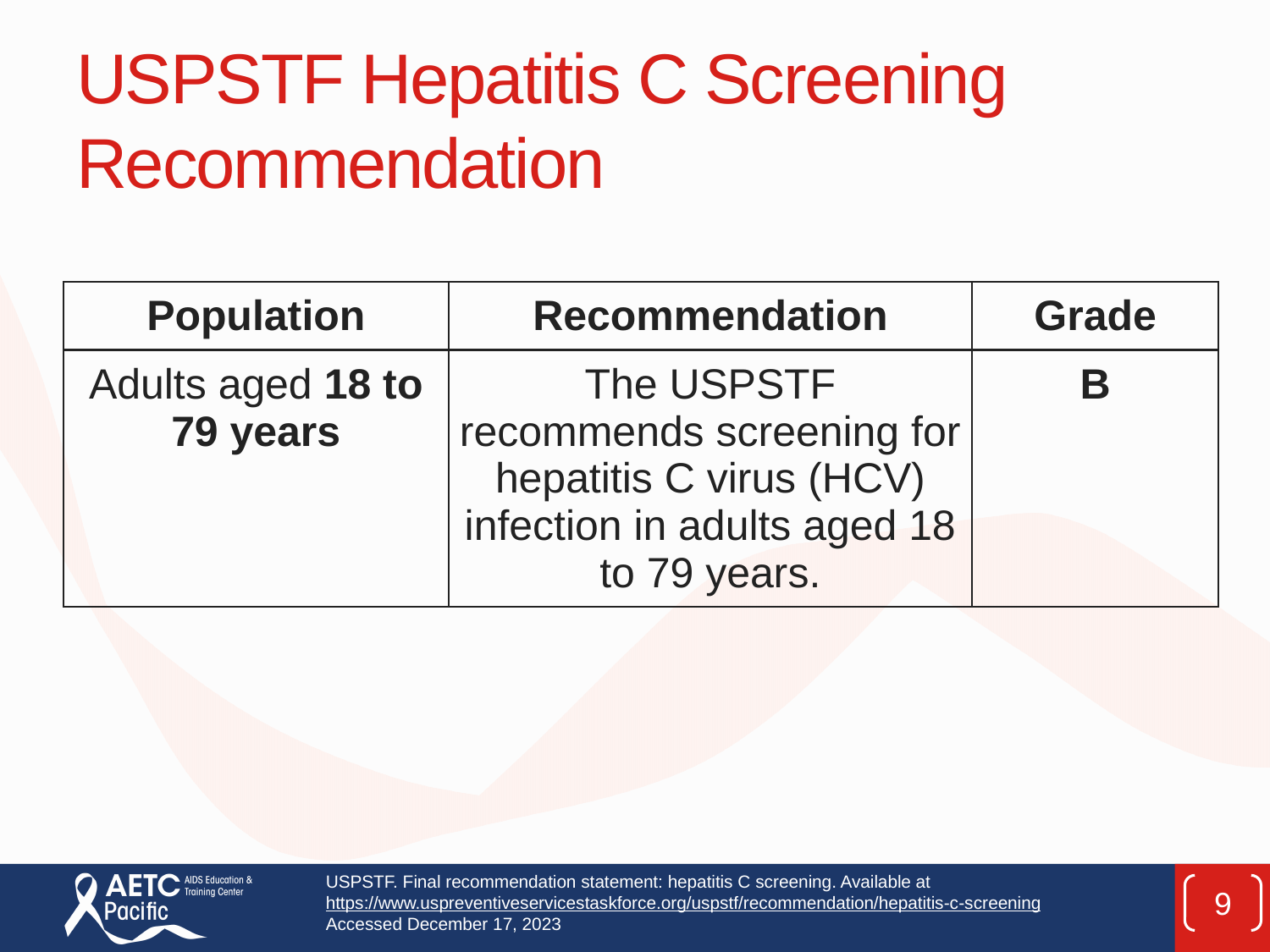

# USPSTF Hepatitis C Screening Recommendation
| Population | Recommendation | Grade |
| --- | --- | --- |
| Adults aged 18 to 79 years | The USPSTF recommends screening for hepatitis C virus (HCV) infection in adults aged 18 to 79 years. | B |
USPSTF. Final recommendation statement: hepatitis C screening. Available at https://www.uspreventiveservicestaskforce.org/uspstf/recommendation/hepatitis-c-screening Accessed December 17, 2023
9